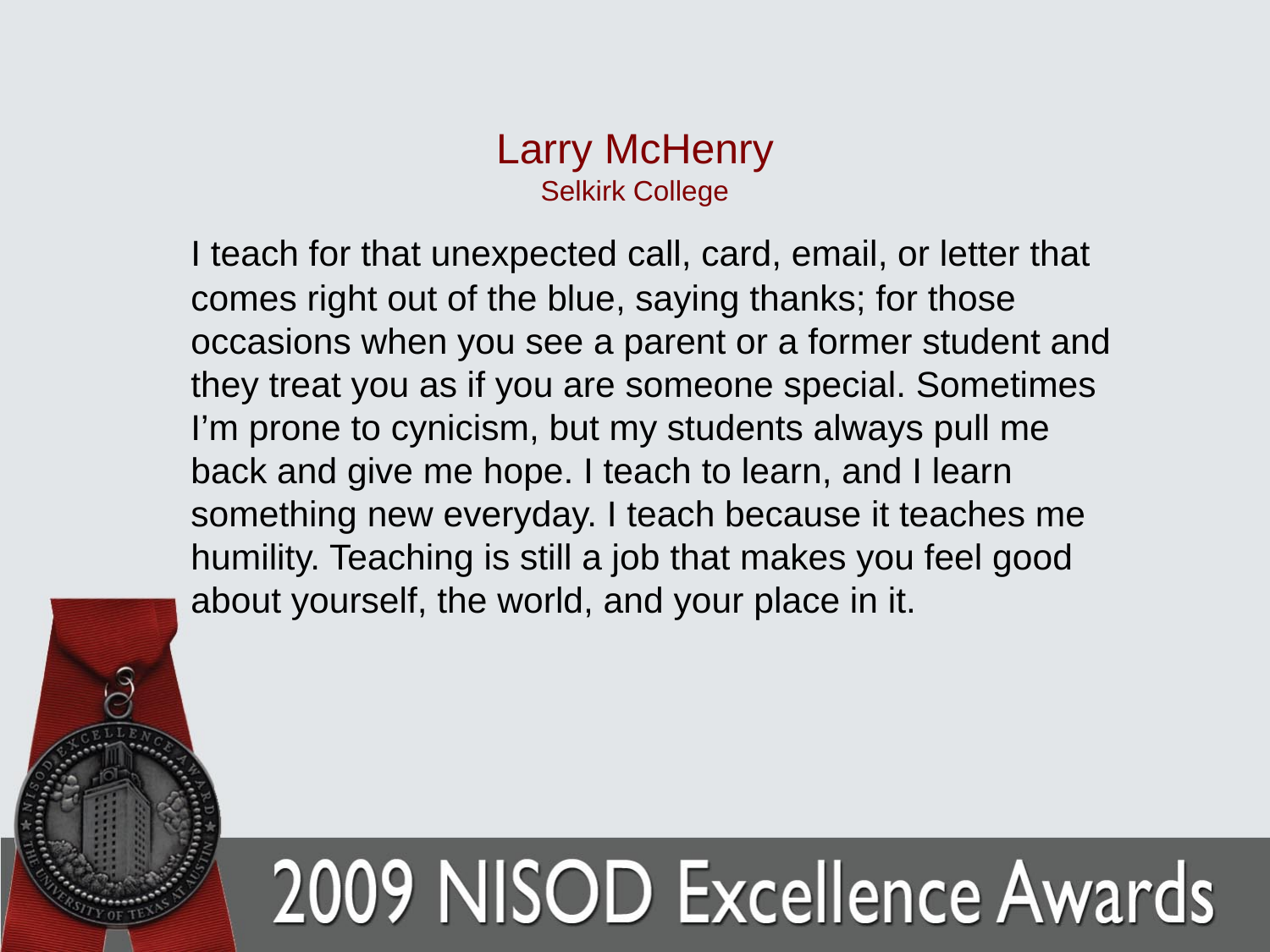

# Larry McHenry Selkirk College
	I teach for that unexpected call, card, email, or letter that comes right out of the blue, saying thanks; for those occasions when you see a parent or a former student and they treat you as if you are someone special. Sometimes I’m prone to cynicism, but my students always pull me back and give me hope. I teach to learn, and I learn something new everyday. I teach because it teaches me humility. Teaching is still a job that makes you feel good about yourself, the world, and your place in it.